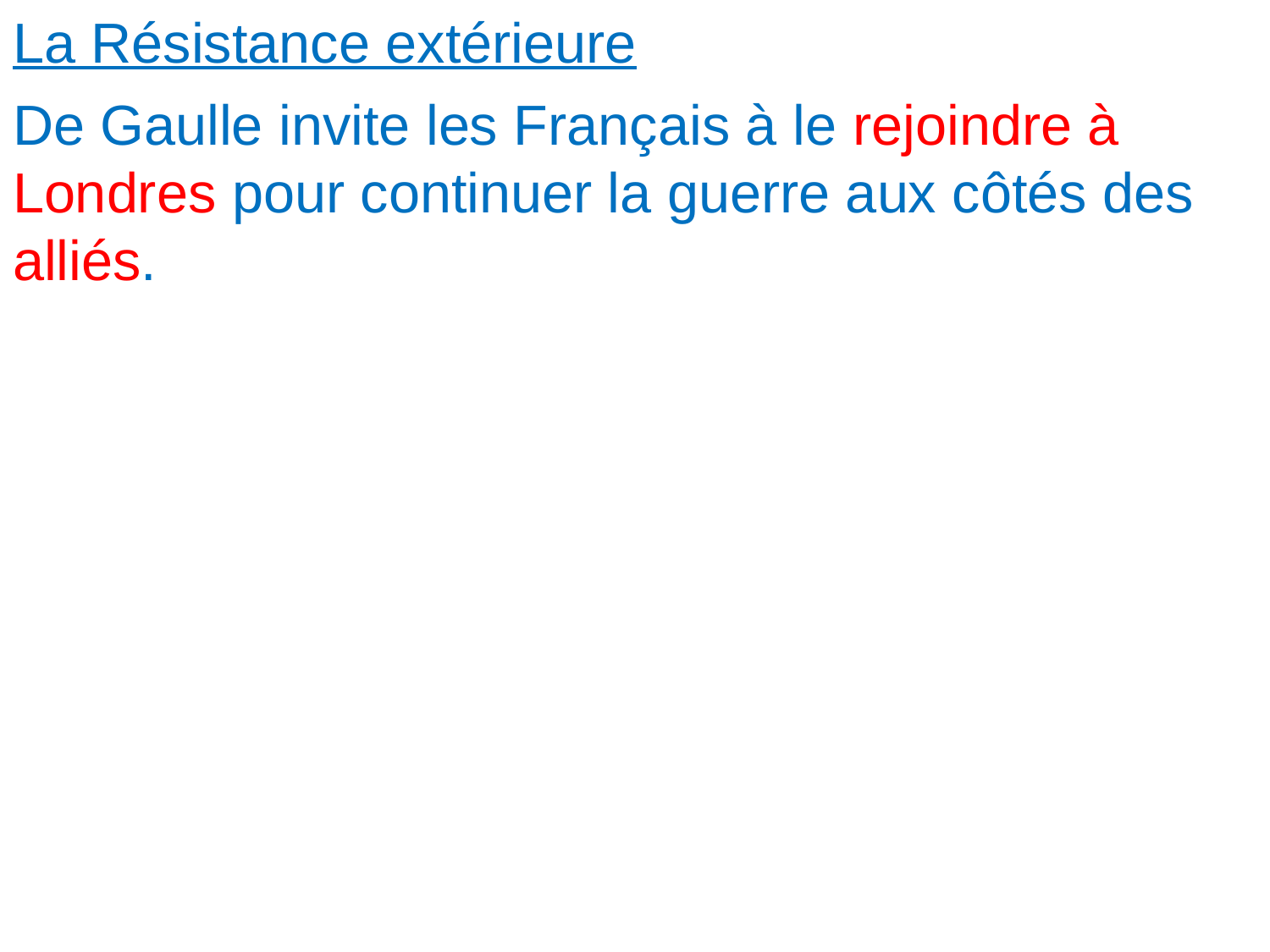

La Résistance extérieure
De Gaulle invite les Français à le rejoindre à Londres pour continuer la guerre aux côtés des alliés.